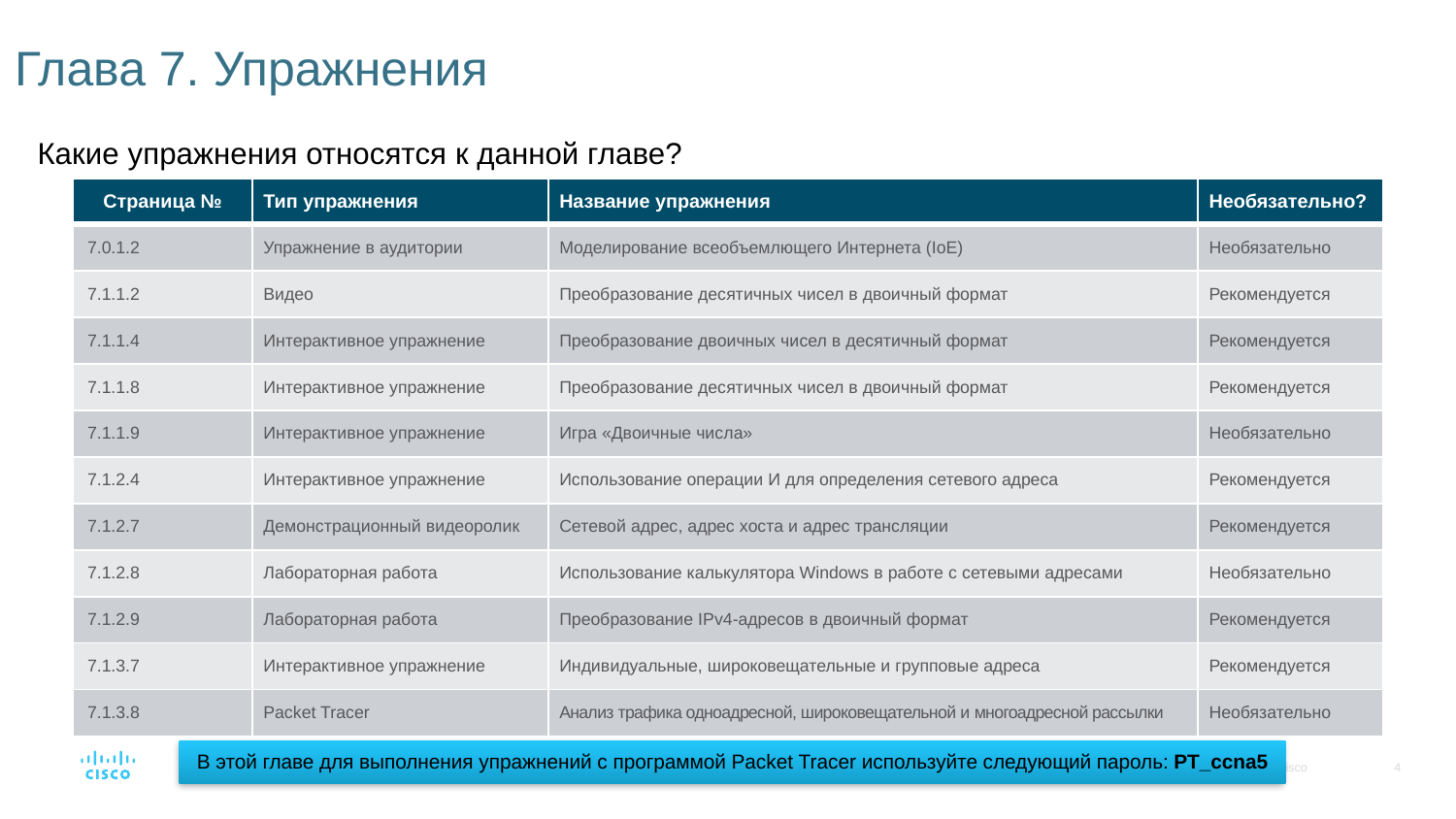

# Глава 7. Упражнения
Какие упражнения относятся к данной главе?

| Страница № | Тип упражнения | Название упражнения | Необязательно? |
| --- | --- | --- | --- |
| 7.0.1.2 | Упражнение в аудитории | Моделирование всеобъемлющего Интернета (IoE) | Необязательно |
| 7.1.1.2 | Видео | Преобразование десятичных чисел в двоичный формат | Рекомендуется |
| 7.1.1.4 | Интерактивное упражнение | Преобразование двоичных чисел в десятичный формат | Рекомендуется |
| 7.1.1.8 | Интерактивное упражнение | Преобразование десятичных чисел в двоичный формат | Рекомендуется |
| 7.1.1.9 | Интерактивное упражнение | Игра «Двоичные числа» | Необязательно |
| 7.1.2.4 | Интерактивное упражнение | Использование операции И для определения сетевого адреса | Рекомендуется |
| 7.1.2.7 | Демонстрационный видеоролик | Сетевой адрес, адрес хоста и адрес трансляции | Рекомендуется |
| 7.1.2.8 | Лабораторная работа | Использование калькулятора Windows в работе с сетевыми адресами | Необязательно |
| 7.1.2.9 | Лабораторная работа | Преобразование IPv4-адресов в двоичный формат | Рекомендуется |
| 7.1.3.7 | Интерактивное упражнение | Индивидуальные, широковещательные и групповые адреса | Рекомендуется |
| 7.1.3.8 | Packet Tracer | Анализ трафика одноадресной, широковещательной и многоадресной рассылки | Необязательно |
В этой главе для выполнения упражнений с программой Packet Tracer используйте следующий пароль: PT_ccna5